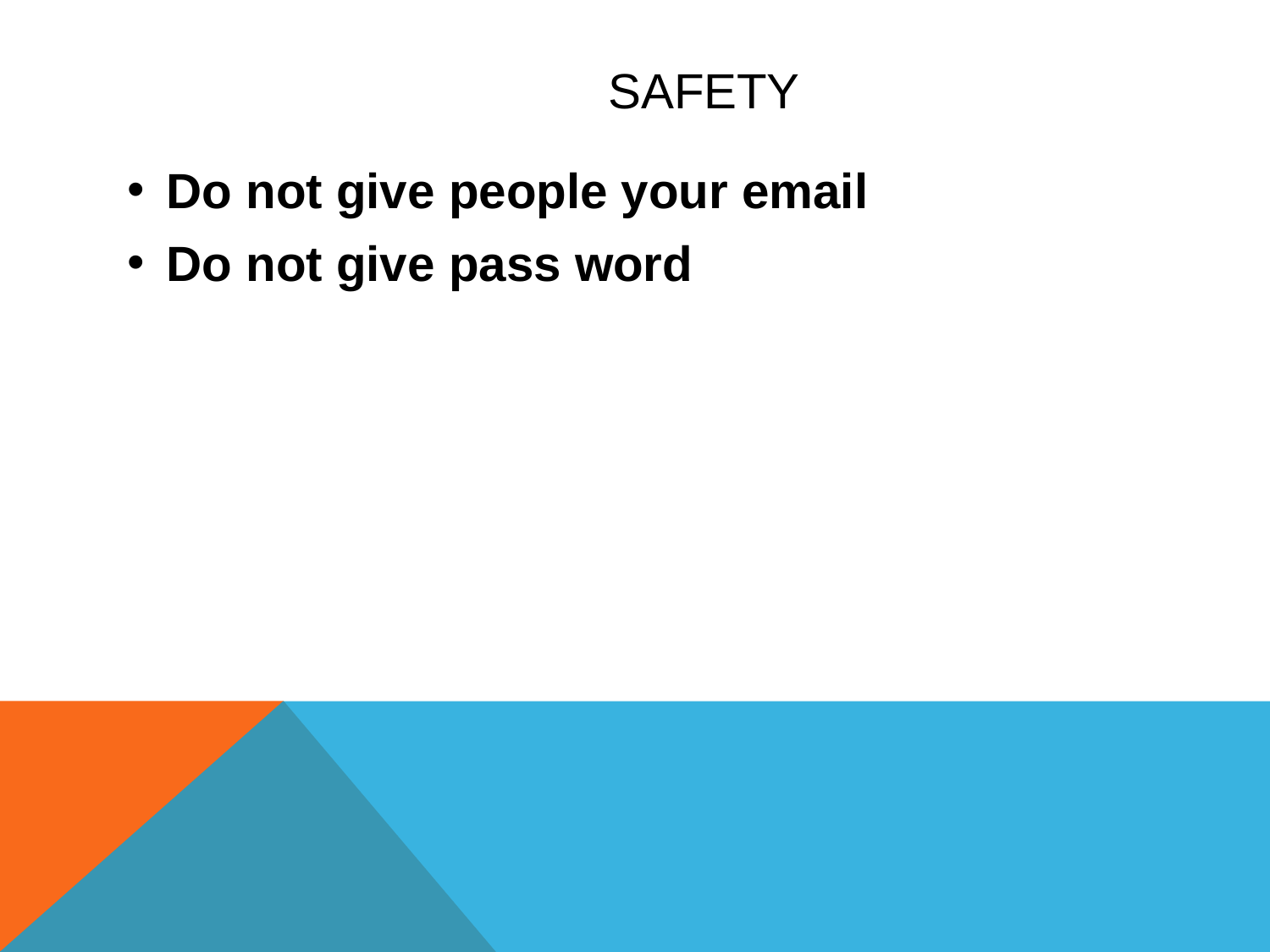

# safety
Do not give people your email
Do not give pass word